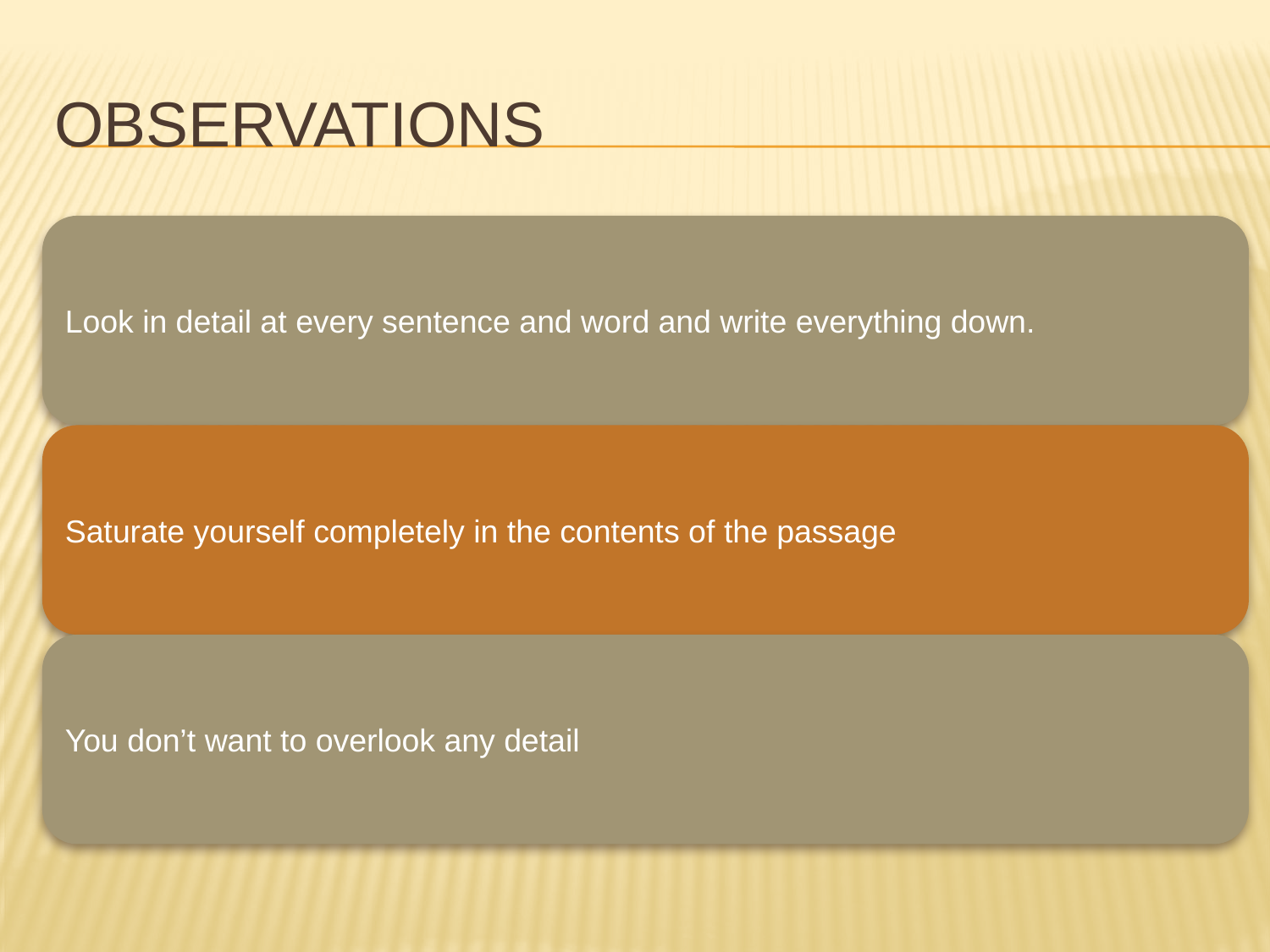

# Observations
Look in detail at every sentence and word and write everything down.
Saturate yourself completely in the contents of the passage
You don’t want to overlook any detail